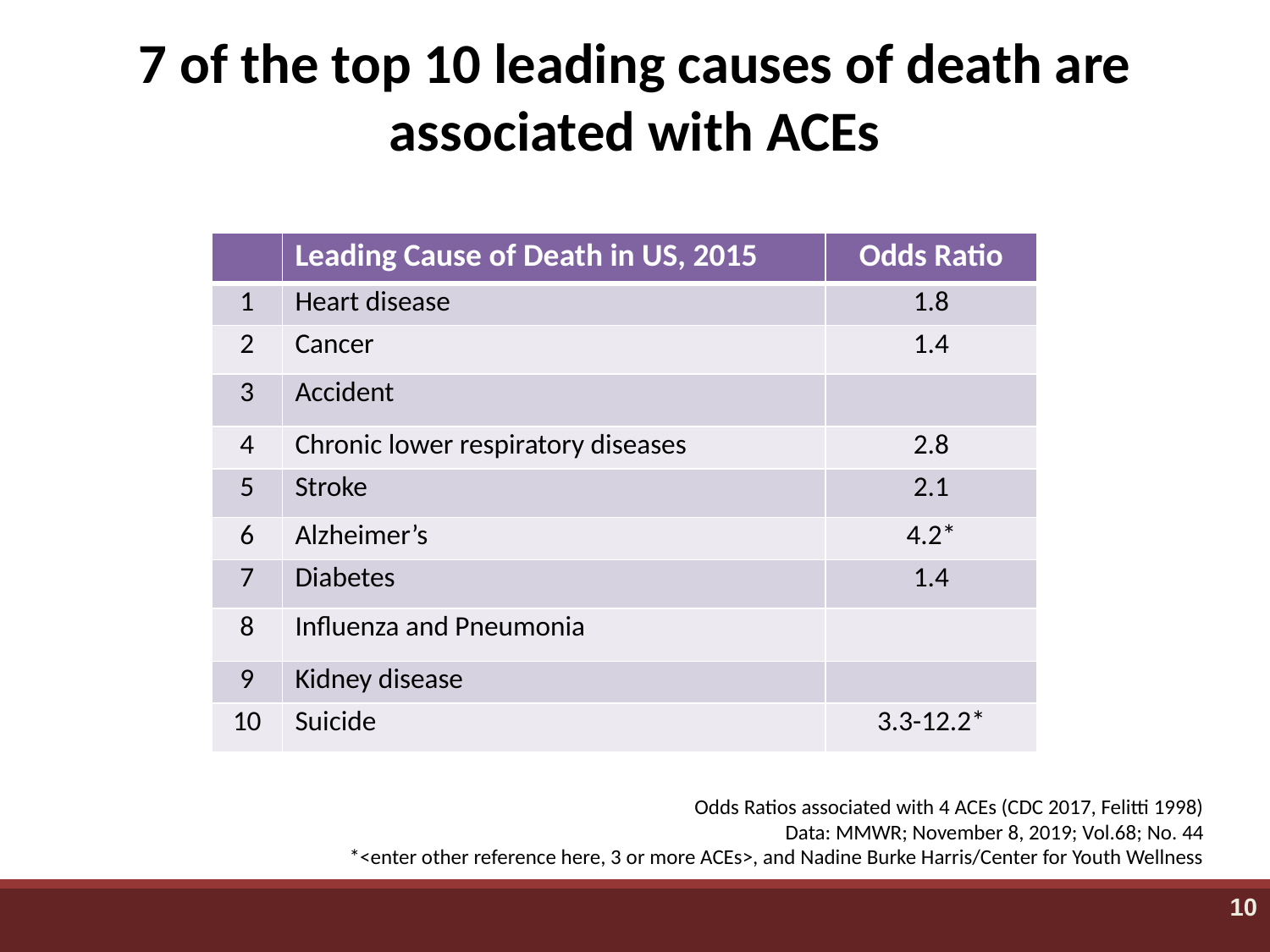

7 of the top 10 leading causes of death are associated with ACEs

|  | Leading Cause of Death in US, 2015 | Odds Ratio |
| --- | --- | --- |
| 1 | Heart disease | 1.8 |
| 2 | Cancer | 1.4 |
| 3 | Accident |  |
| 4 | Chronic lower respiratory diseases | 2.8 |
| 5 | Stroke | 2.1 |
| 6 | Alzheimer’s | 4.2\* |
| 7 | Diabetes | 1.4 |
| 8 | Influenza and Pneumonia |  |
| 9 | Kidney disease |  |
| 10 | Suicide | 3.3-12.2\* |
Odds Ratios associated with 4 ACEs (CDC 2017, Felitti 1998)
Data: MMWR; November 8, 2019; Vol.68; No. 44
*<enter other reference here, 3 or more ACEs>, and Nadine Burke Harris/Center for Youth Wellness
10